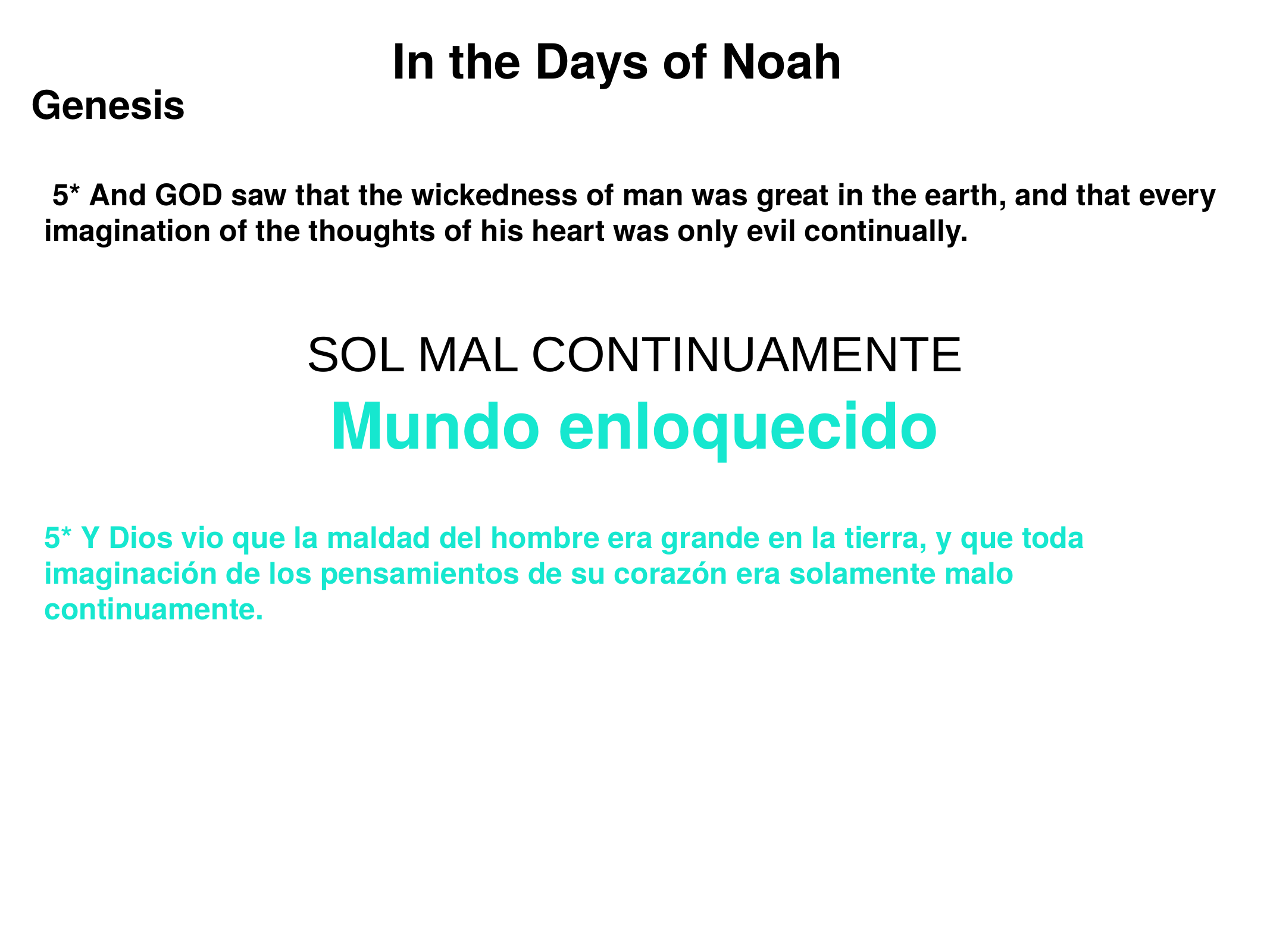

In the Days of Noah
Genesis

 5* And GOD saw that the wickedness of man was great in the earth, and that every imagination of the thoughts of his heart was only evil continually.
SOL MAL CONTINUAMENTE
Mundo enloquecido
5* Y Dios vio que la maldad del hombre era grande en la tierra, y que toda imaginación de los pensamientos de su corazón era solamente malo continuamente.